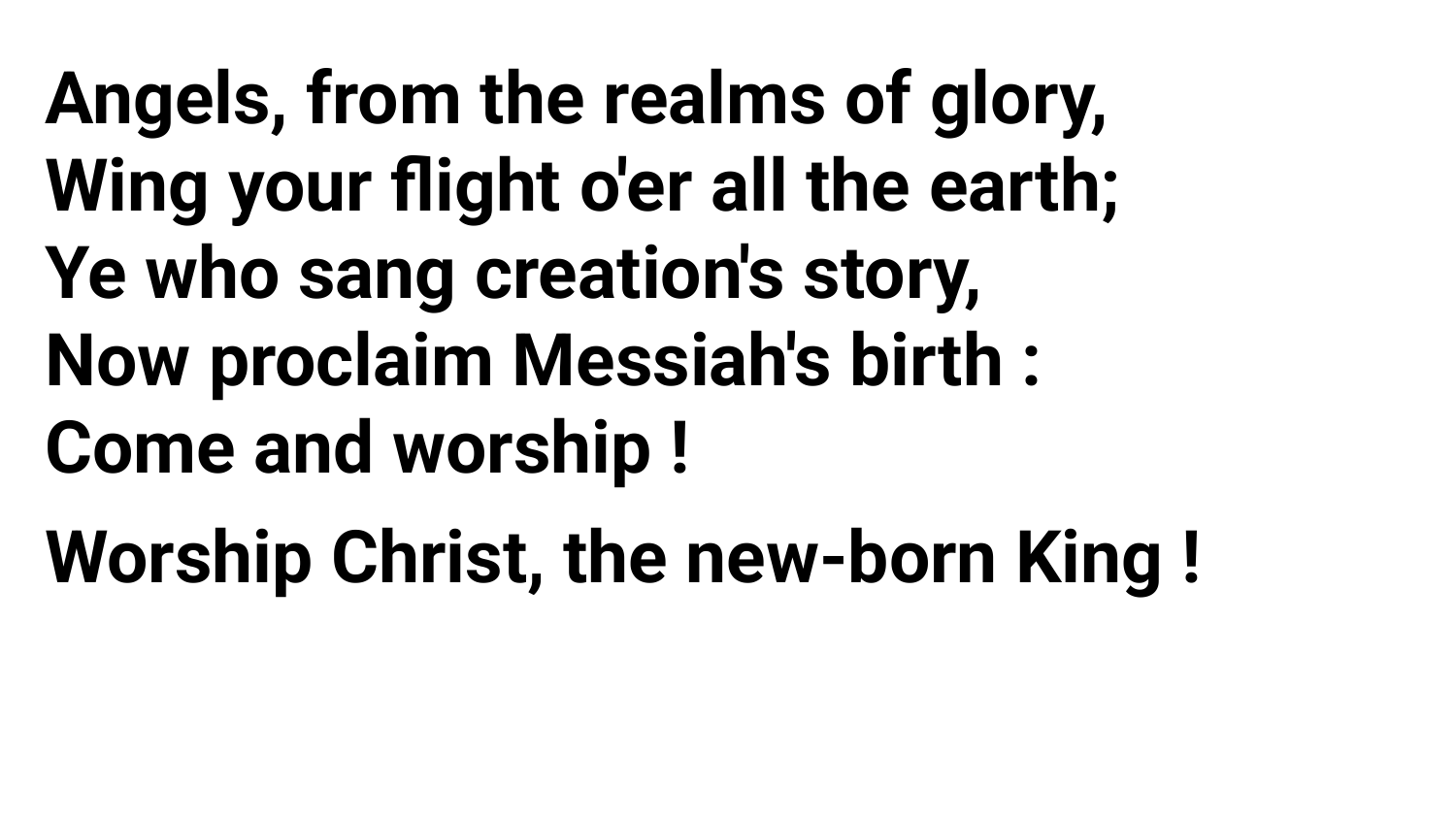

Angels, from the realms of glory,
Wing your flight o'er all the earth;
Ye who sang creation's story,
Now proclaim Messiah's birth :
Come and worship !
Worship Christ, the new-born King !